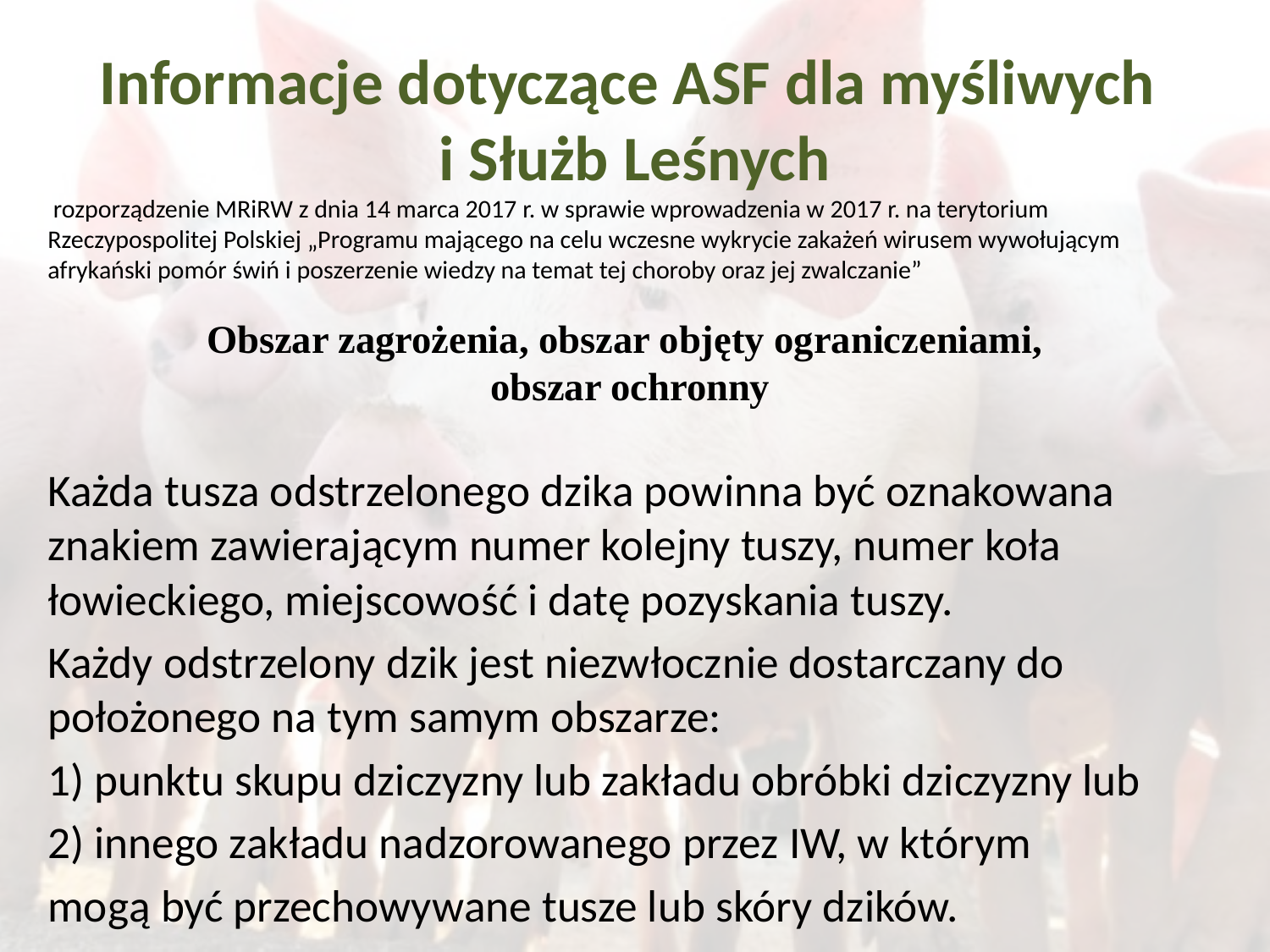

# Informacje dotyczące ASF dla myśliwych i Służb Leśnych
 rozporządzenie MRiRW z dnia 14 marca 2017 r. w sprawie wprowadzenia w 2017 r. na terytorium Rzeczypospolitej Polskiej „Programu mającego na celu wczesne wykrycie zakażeń wirusem wywołującym afrykański pomór świń i poszerzenie wiedzy na temat tej choroby oraz jej zwalczanie”

Obszar zagrożenia, obszar objęty ograniczeniami,
obszar ochronny

Każda tusza odstrzelonego dzika powinna być oznakowana znakiem zawierającym numer kolejny tuszy, numer koła łowieckiego, miejscowość i datę pozyskania tuszy.
Każdy odstrzelony dzik jest niezwłocznie dostarczany do położonego na tym samym obszarze:
1) punktu skupu dziczyzny lub zakładu obróbki dziczyzny lub
2) innego zakładu nadzorowanego przez IW, w którym
mogą być przechowywane tusze lub skóry dzików.